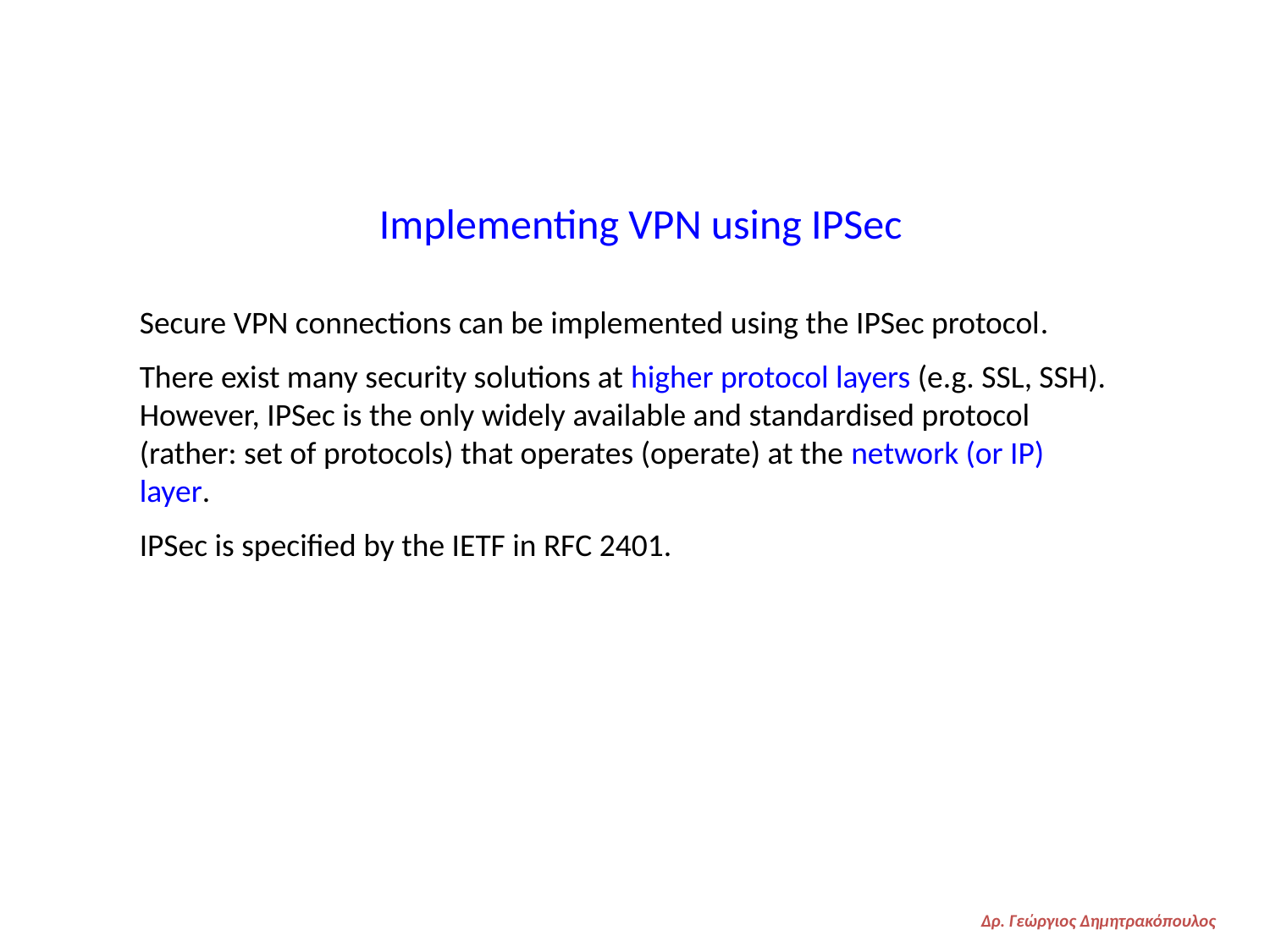

Implementing VPN using IPSec
Secure VPN connections can be implemented using the IPSec protocol.
There exist many security solutions at higher protocol layers (e.g. SSL, SSH). However, IPSec is the only widely available and standardised protocol (rather: set of protocols) that operates (operate) at the network (or IP) layer.
IPSec is specified by the IETF in RFC 2401.
Δρ. Γεώργιος Δημητρακόπουλος